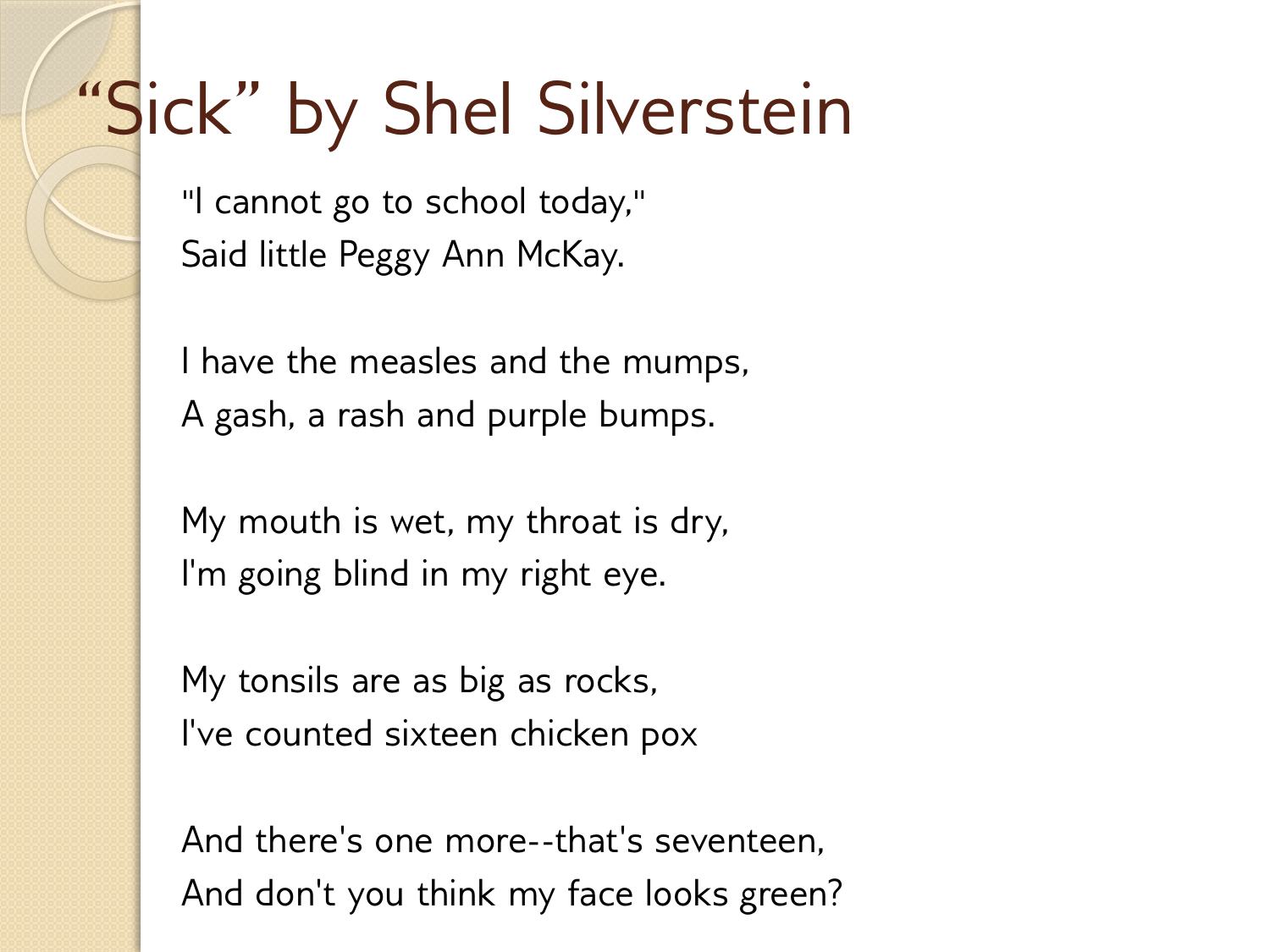

# “Sick” by Shel Silverstein
"I cannot go to school today,"
Said little Peggy Ann McKay.

I have the measles and the mumps,
A gash, a rash and purple bumps.

My mouth is wet, my throat is dry,
I'm going blind in my right eye.

My tonsils are as big as rocks,
I've counted sixteen chicken pox

And there's one more--that's seventeen,
And don't you think my face looks green?